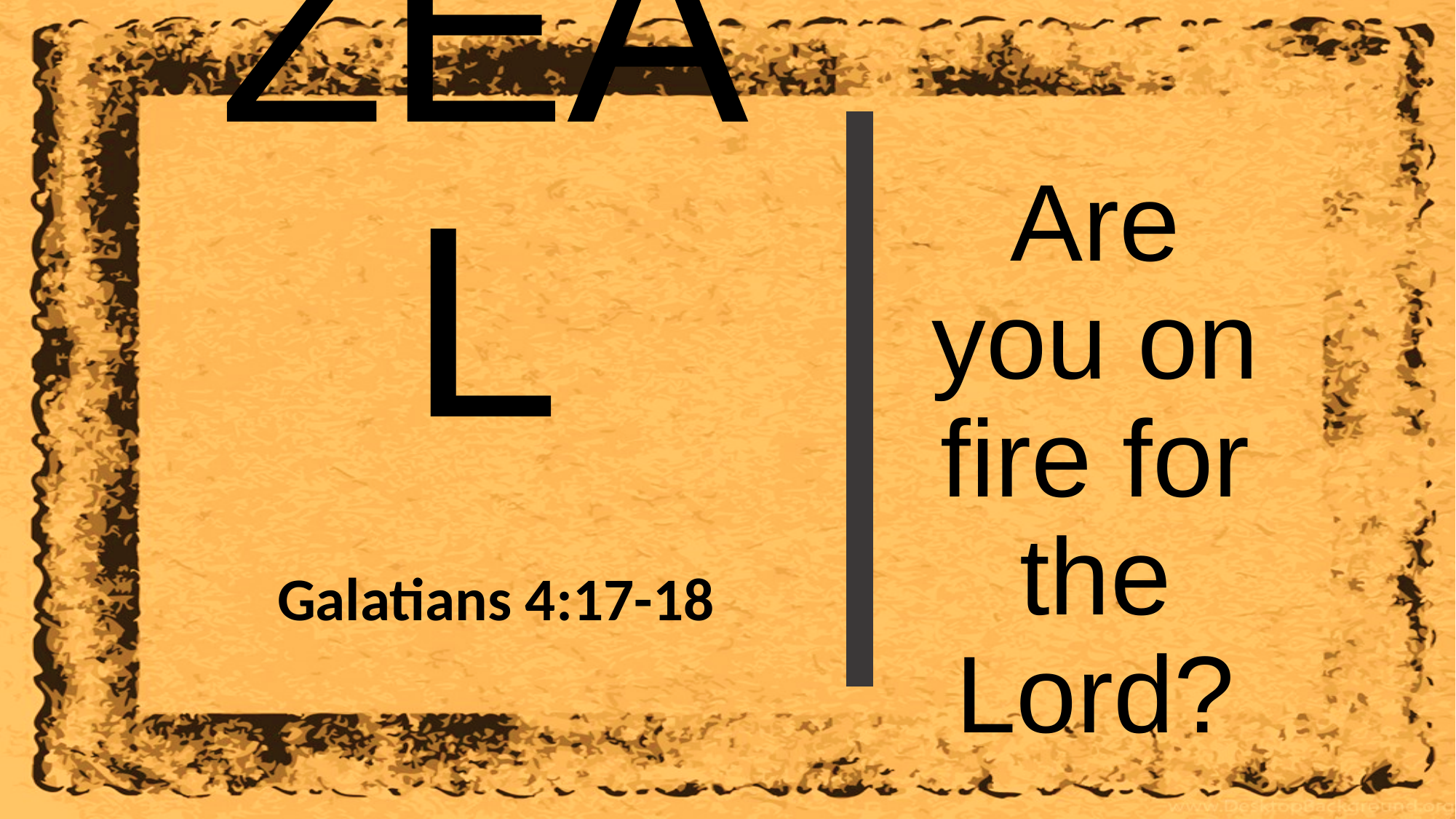

Are you on fire for the Lord?
# ZEAL
Galatians 4:17-18